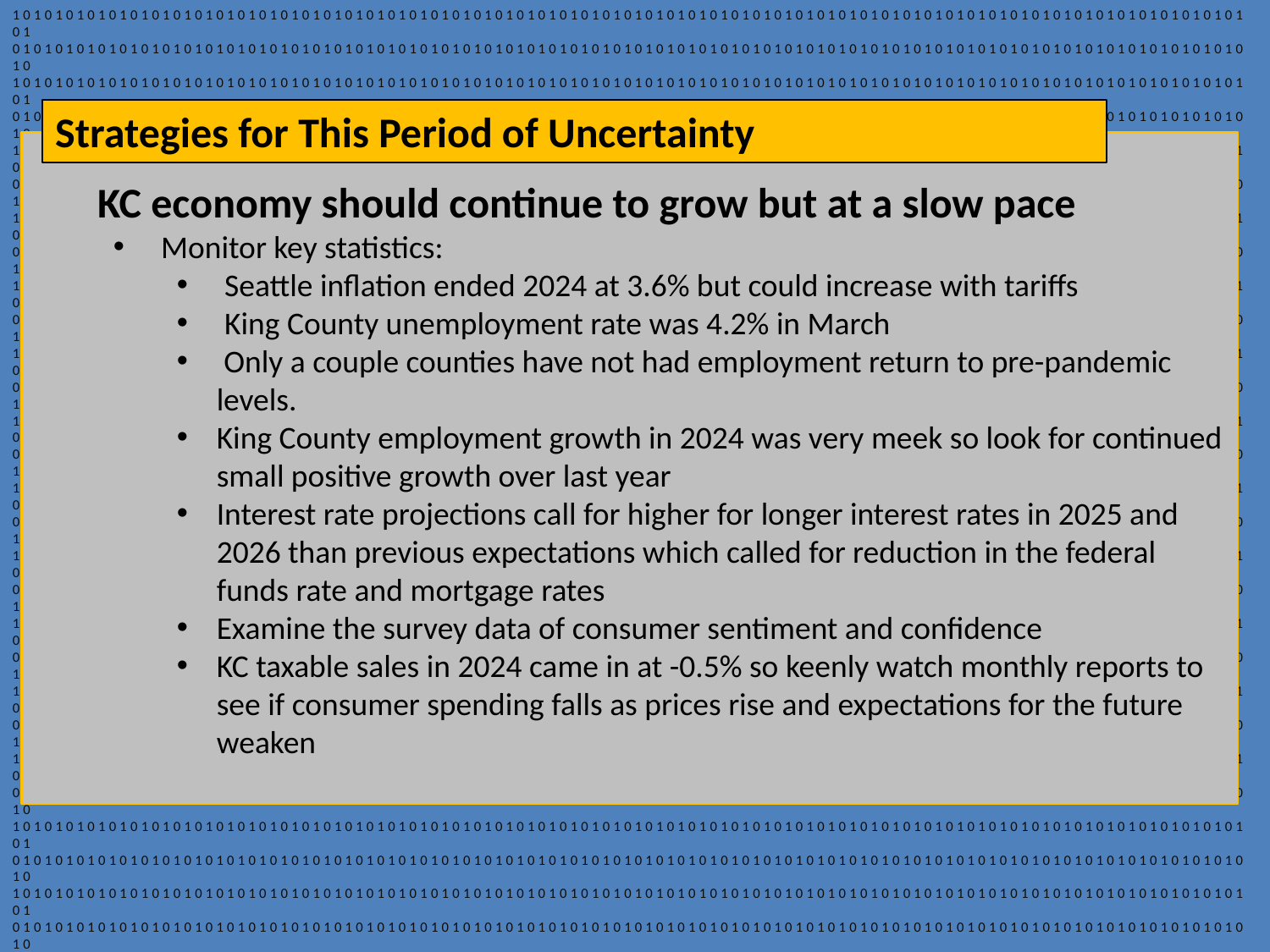

101010101010101010101010101010101010101010101010101010101010101010101010101010101010101010101010101010101010101010101
010101010101010101010101010101010101010101010101010101010101010101010101010101010101010101010101010101010101010101010
101010101010101010101010101010101010101010101010101010101010101010101010101010101010101010101010101010101010101010101
010101010101010101010101010101010101010101010101010101010101010101010101010101010101010101010101010101010101010101010
101010101010101010101010101010101010101010101010101010101010101010101010101010101010101010101010101010101010101010101
010101010101010101010101010101010101010101010101010101010101010101010101010101010101010101010101010101010101010101010
101010101010101010101010101010101010101010101010101010101010101010101010101010101010101010101010101010101010101010101
010101010101010101010101010101010101010101010101010101010101010101010101010101010101010101010101010101010101010101010
101010101010101010101010101010101010101010101010101010101010101010101010101010101010101010101010101010101010101010101
010101010101010101010101010101010101010101010101010101010101010101010101010101010101010101010101010101010101010101010
101010101010101010101010101010101010101010101010101010101010101010101010101010101010101010101010101010101010101010101
010101010101010101010101010101010101010101010101010101010101010101010101010101010101010101010101010101010101010101010
101010101010101010101010101010101010101010101010101010101010101010101010101010101010101010101010101010101010101010101
010101010101010101010101010101010101010101010101010101010101010101010101010101010101010101010101010101010101010101010
101010101010101010101010101010101010101010101010101010101010101010101010101010101010101010101010101010101010101010101
010101010101010101010101010101010101010101010101010101010101010101010101010101010101010101010101010101010101010101010
101010101010101010101010101010101010101010101010101010101010101010101010101010101010101010101010101010101010101010101
010101010101010101010101010101010101010101010101010101010101010101010101010101010101010101010101010101010101010101010
101010101010101010101010101010101010101010101010101010101010101010101010101010101010101010101010101010101010101010101
010101010101010101010101010101010101010101010101010101010101010101010101010101010101010101010101010101010101010101010
101010101010101010101010101010101010101010101010101010101010101010101010101010101010101010101010101010101010101010101
010101010101010101010101010101010101010101010101010101010101010101010101010101010101010101010101010101010101010101010
101010101010101010101010101010101010101010101010101010101010101010101010101010101010101010101010101010101010101010101
010101010101010101010101010101010101010101010101010101010101010101010101010101010101010101010101010101010101010101010
101010101010101010101010101010101010101010101010101010101010101010101010101010101010101010101010101010101010101010101
010101010101010101010101010101010101010101010101010101010101010101010101010101010101010101010101010101010101010101010
101010101010101010101010101010101010101010101010101010101010101010101010101010101010101010101010101010101010101010101
010101010101010101010101010101010101010101010101010101010101010101010101010101010101010101010101010101010101010101010
101010101010101010101010101010101010101010101010101010101010101010101010101010101010101010101010101010101010101010101
010101010101010101010101010101010101010101010101010101010101010101010101010101010101010101010101010101010101010101010
101010101010101010101010101010101010101010101010101010101010101010101010101010101010101010101010101010101010101010101
010101010101010101010101010101010101010101010101010101010101010101010101010101010101010101010101010101010101010101010
101010101010101010101010101010101010101010101010101010101010101010101010101010101010101010101010101010101010101010101
010101010101010101010101010101010101010101010101010101010101010101010101010101010101010101010101010101010101010101010
101010101010101010101010101010101010101010101010101010101010101010101010101010101010101010101010101010101010101010101
010101010101010101010101010101010101010101010101010101010101010101010101010101010101010101010101010101010101010101010101010101010101010101010101010101010101010101010101010101010101010101010101010101010101010101010101010101010101010101
010101010101010101010101010101010101010101010101010101010101010101010101010101010101010101010101010101010101010101010
101010101010101010101010101010101010101010101010101010101010101010101010101010101010101010101010101010101010101010101
010101010101010101010101010101010101010101010101010101010101010101010101010101010101010101010101010101010101010101010
101010101010101010101010101010101010101010101010101010101010101010101010101010101010101010101010101010101010101010101
010101010101010101010101010101010101010101010101010101010101010101010101010101010101010101010101010101010101010101010
101010101010101010101010101010101010101010101010101010101010101010101010101010101010101010101010101010101010101010101
010101010101010101010101010101010101010101010101010101010101010101010101010101010101010101010101010101010101010101010
101010101010101010101010101010101010101010101010101010101010101010101010101010101010101010101010101010101010101010101
010101010101010101010101010101010101010101010101010101010101010101010101010101010101010101010101010101010101010101010
101010101010101010101010101010101010101010101010101010101010101010101010101010101010101010101010101010101010101010101
010101010101010101010101010101010101010101010101010101010101010101010101010101010101010101010101010101010101010101010
101010101010101010101010101010101010101010101010101010101010101010101010101010101010101010101010101010101010101010101
010101010101010101010101010101010101010101010101010101010101010101010101010101010101010101010101010101010101010101010
101010101010101010101010101010101010101010101010101010101010101010101010101010101010101010101010101010101010101010101
010101010101010101010101010101010101010101010101010101010101010101010101010101010101010101010101010101010101010101010
101010101010101010101010101010101010101010101010101010101010101010101010101010101010101010101010101010101010101010101
010101010101010101010101010101010101010101010101010101010101010101010101010101010101010101010101010101010101010101010
101010101010101010101010101010101010101010101010101010101010101010101010101010101010101010101010101010101010101010101

Strategies for This Period of Uncertainty

KC economy should continue to grow but at a slow pace
Monitor key statistics:
Seattle inflation ended 2024 at 3.6% but could increase with tariffs
King County unemployment rate was 4.2% in March
 Only a couple counties have not had employment return to pre-pandemic levels.
King County employment growth in 2024 was very meek so look for continued small positive growth over last year
Interest rate projections call for higher for longer interest rates in 2025 and 2026 than previous expectations which called for reduction in the federal funds rate and mortgage rates
Examine the survey data of consumer sentiment and confidence
KC taxable sales in 2024 came in at -0.5% so keenly watch monthly reports to see if consumer spending falls as prices rise and expectations for the future weaken